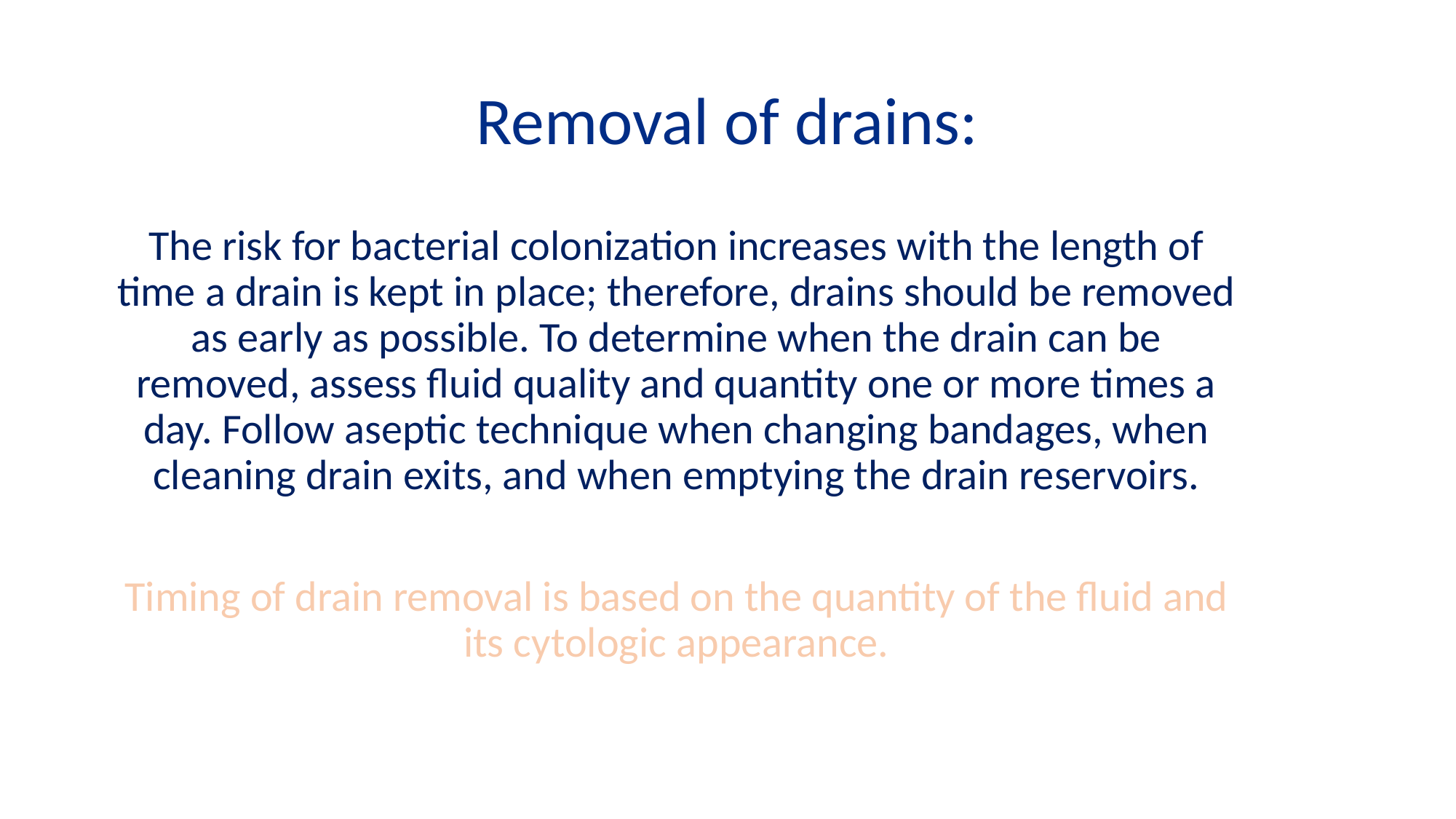

# Removal of drains:
The risk for bacterial colonization increases with the length of time a drain is kept in place; therefore, drains should be removed as early as possible. To determine when the drain can be removed, assess fluid quality and quantity one or more times a day. Follow aseptic technique when changing bandages, when cleaning drain exits, and when emptying the drain reservoirs.

Timing of drain removal is based on the quantity of the fluid and its cytologic appearance.